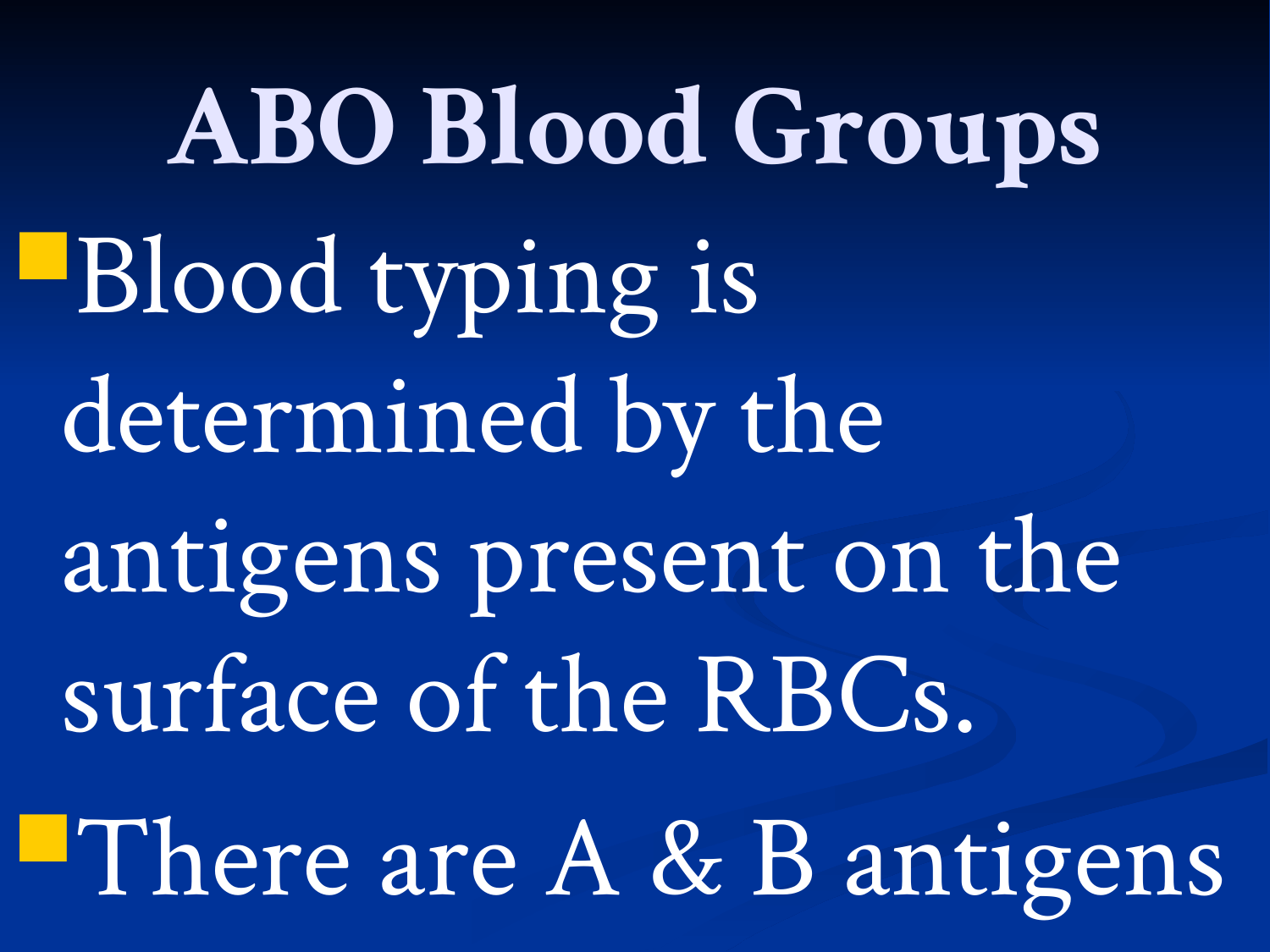

# ABO Blood Groups
Blood typing is determined by the antigens present on the surface of the RBCs.
There are A & B antigens